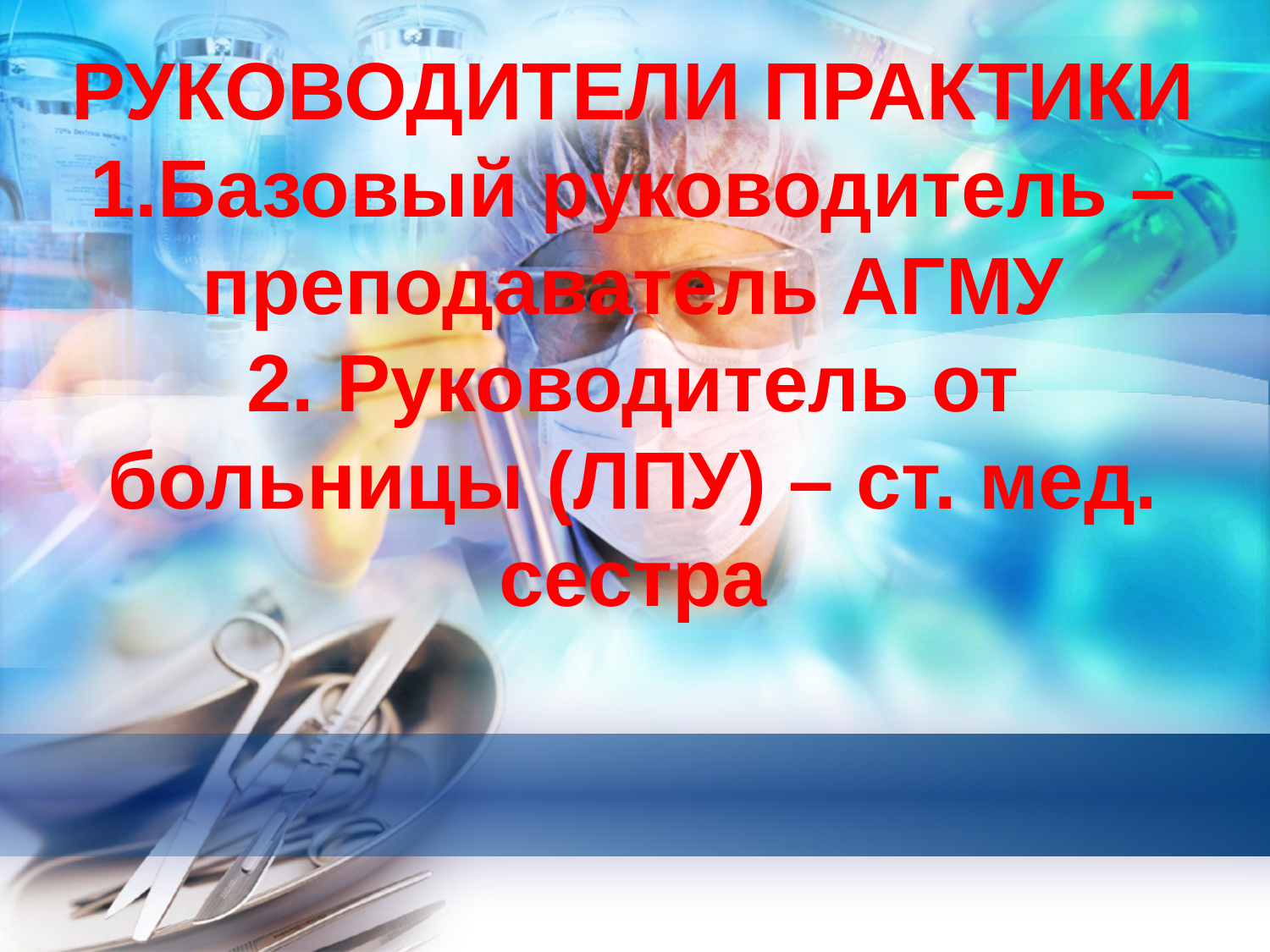

# РУКОВОДИТЕЛИ ПРАКТИКИ 1.Базовый руководитель – преподаватель АГМУ 2. Руководитель от больницы (ЛПУ) – ст. мед. сестра